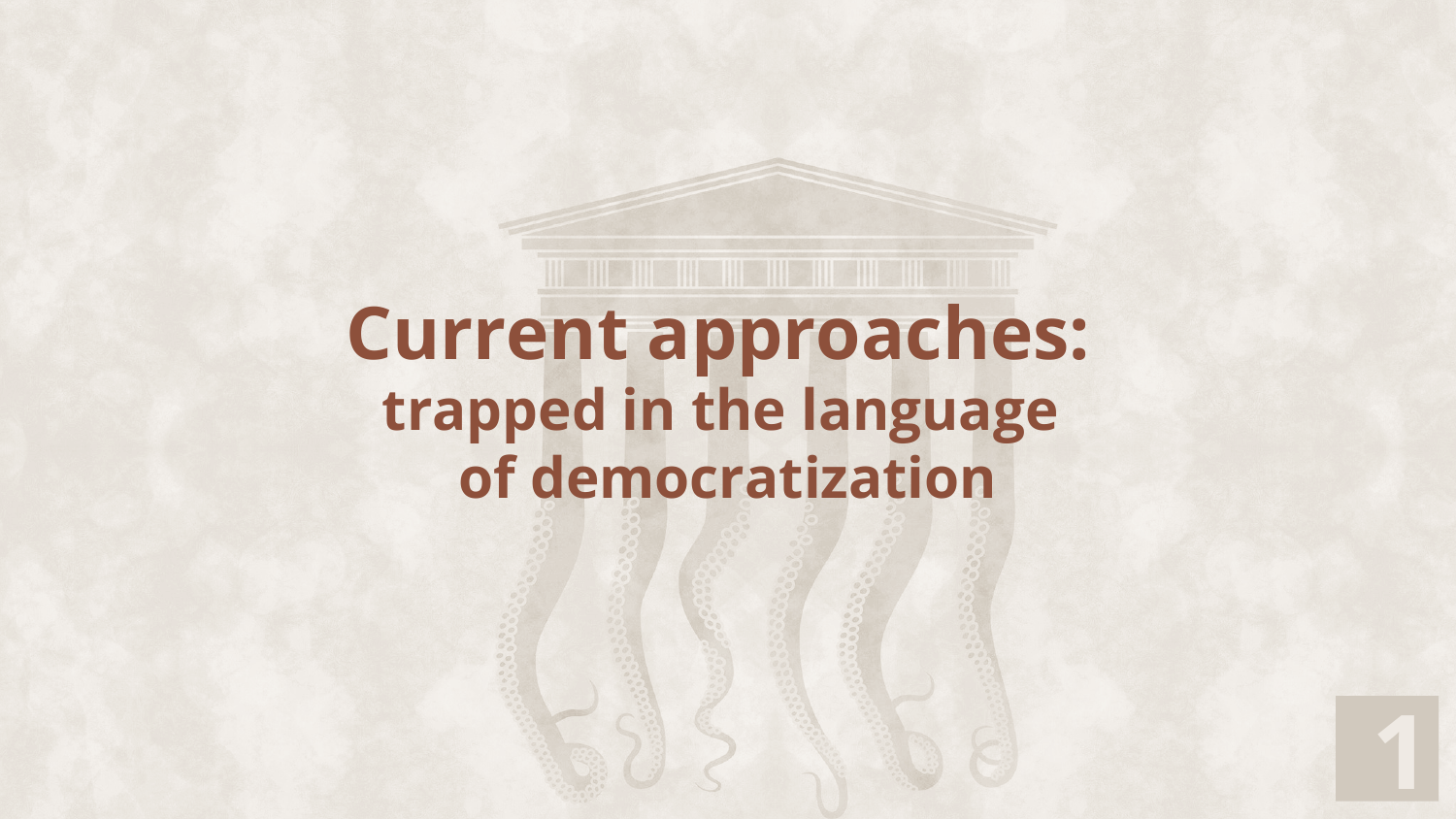

Current approaches:
trapped in the language
of democratization
1